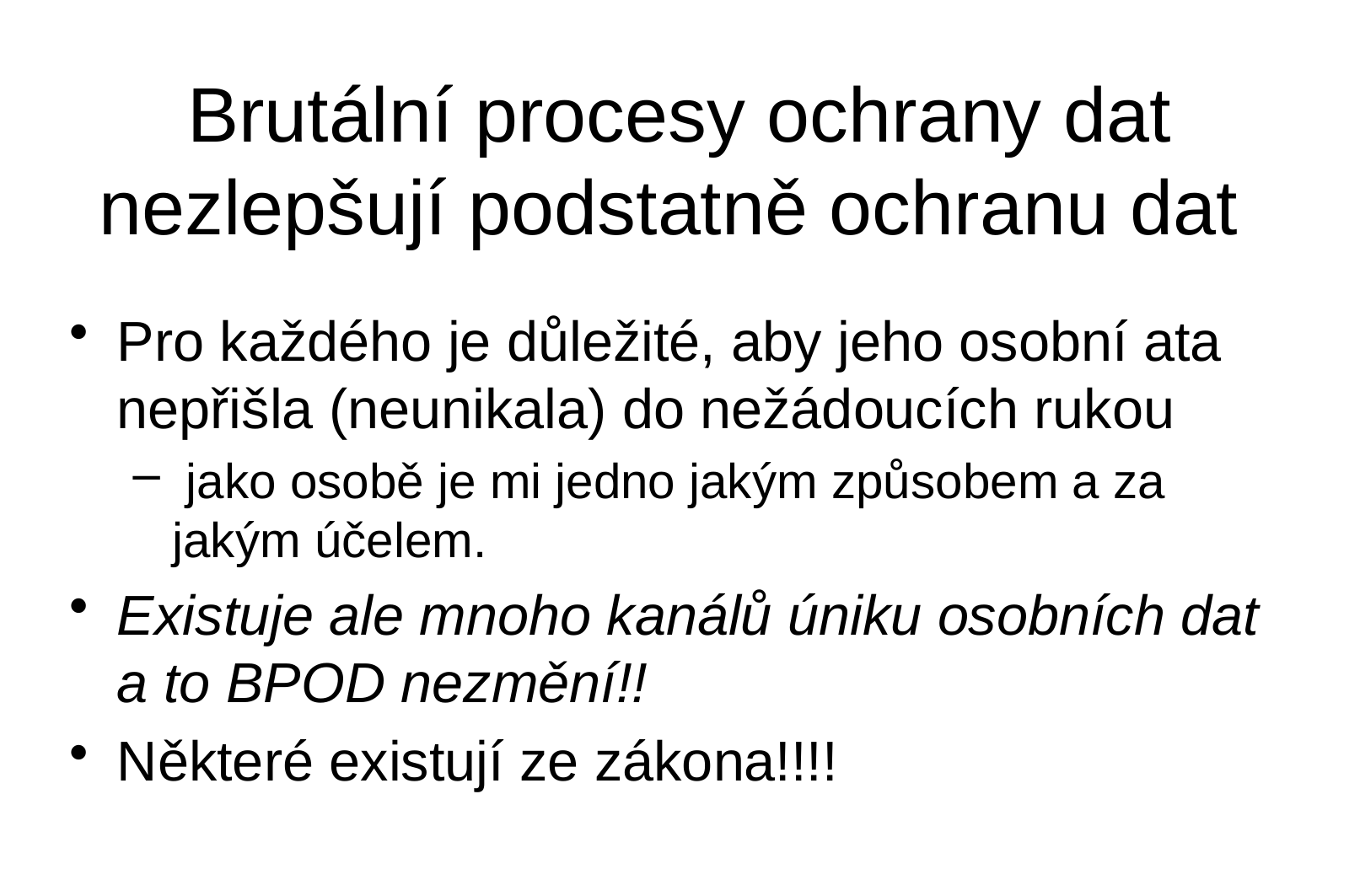

Brutální procesy ochrany dat nezlepšují podstatně ochranu dat
Pro každého je důležité, aby jeho osobní ata nepřišla (neunikala) do nežádoucích rukou
 jako osobě je mi jedno jakým způsobem a za jakým účelem.
Existuje ale mnoho kanálů úniku osobních dat a to BPOD nezmění!!
Některé existují ze zákona!!!!